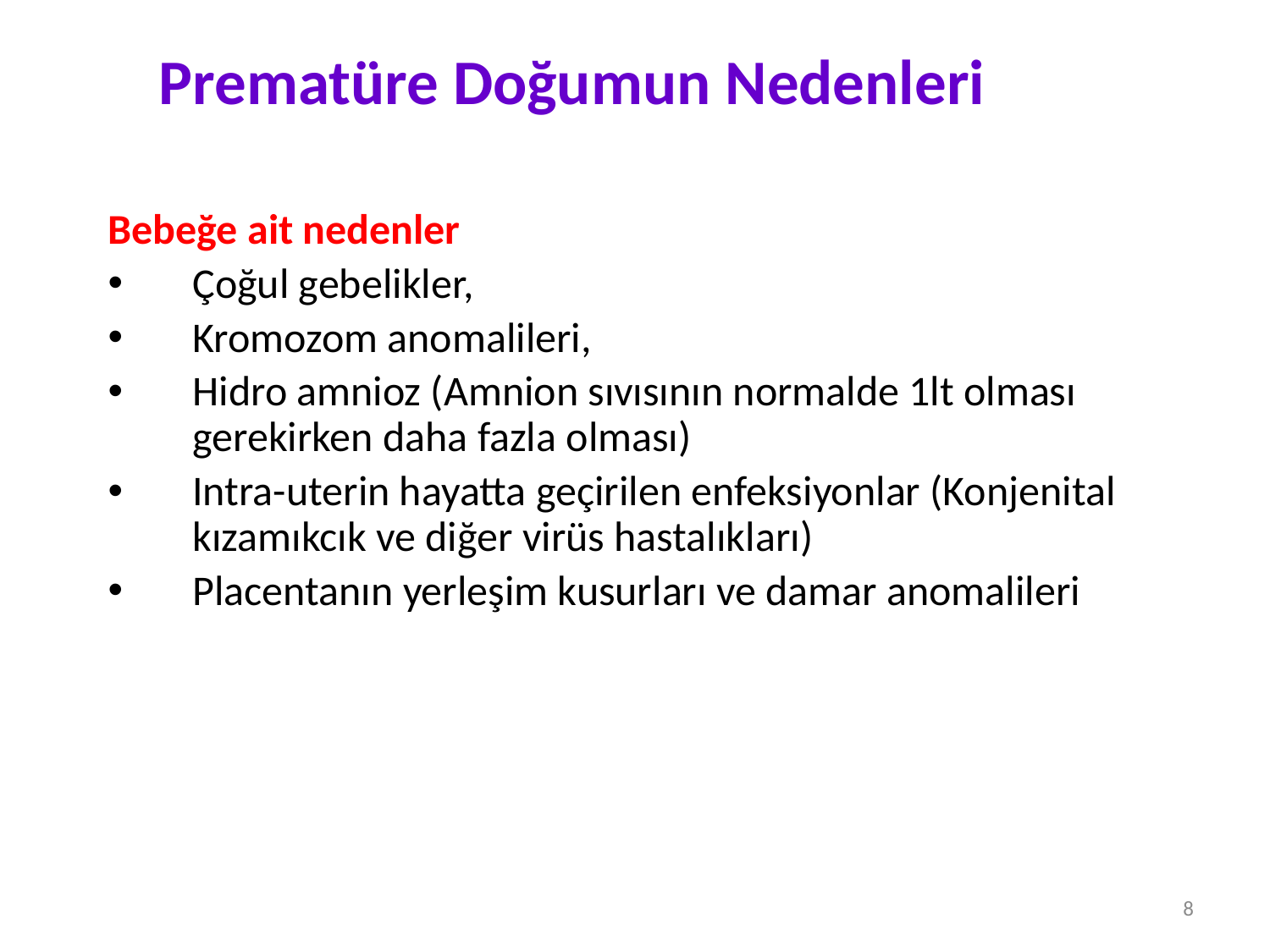

# Prematüre Doğumun Nedenleri
Bebeğe ait nedenler
Çoğul gebelikler,
Kromozom anomalileri,
Hidro amnioz (Amnion sıvısının normalde 1lt olması gerekirken daha fazla olması)
Intra-uterin hayatta geçirilen enfeksiyonlar (Konjenital kızamıkcık ve diğer virüs hastalıkları)
Placentanın yerleşim kusurları ve damar anomalileri
8